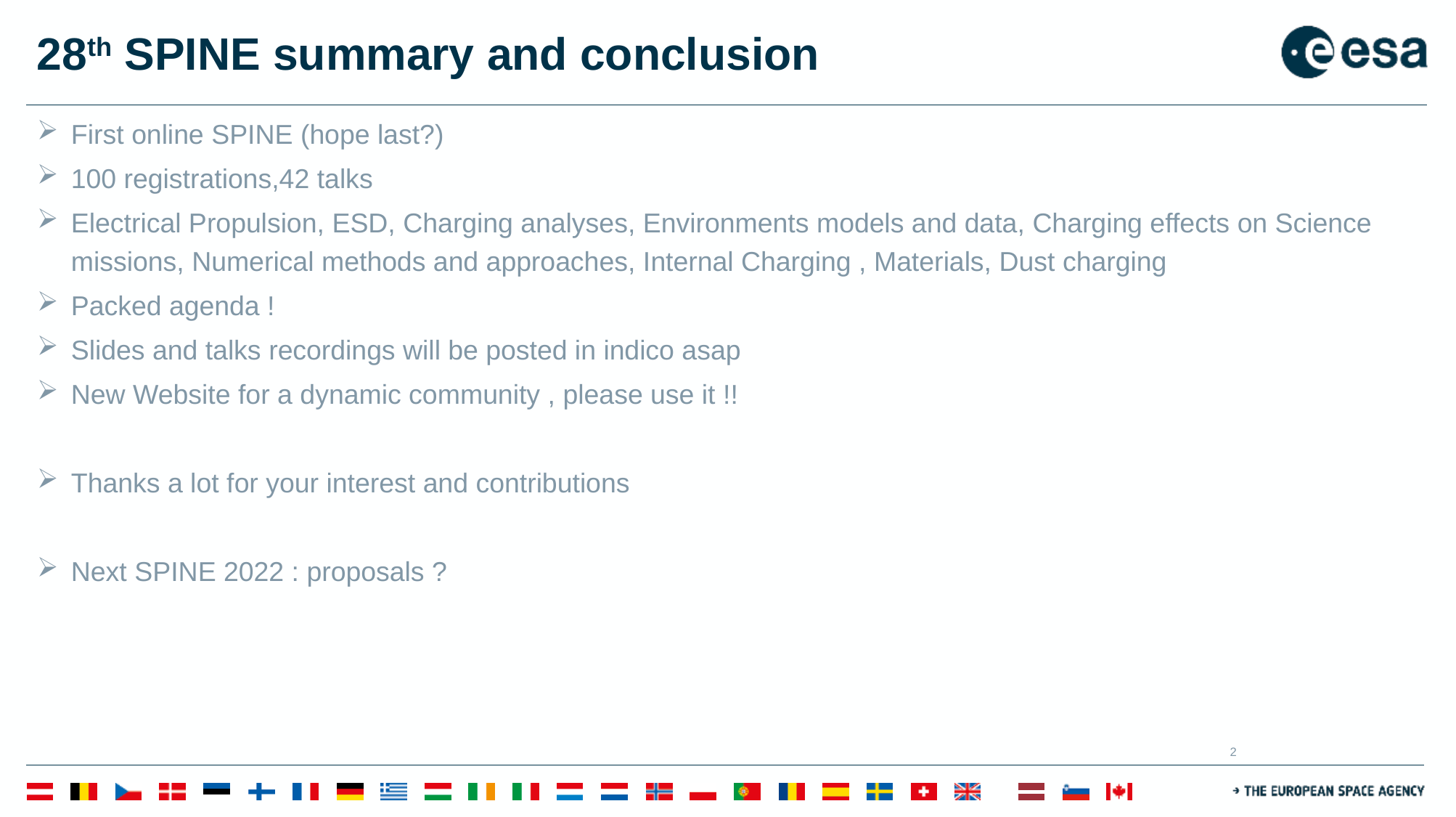

# 28th SPINE summary and conclusion
First online SPINE (hope last?)
100 registrations,42 talks
Electrical Propulsion, ESD, Charging analyses, Environments models and data, Charging effects on Science missions, Numerical methods and approaches, Internal Charging , Materials, Dust charging
Packed agenda !
Slides and talks recordings will be posted in indico asap
New Website for a dynamic community , please use it !!

Thanks a lot for your interest and contributions

Next SPINE 2022 : proposals ?